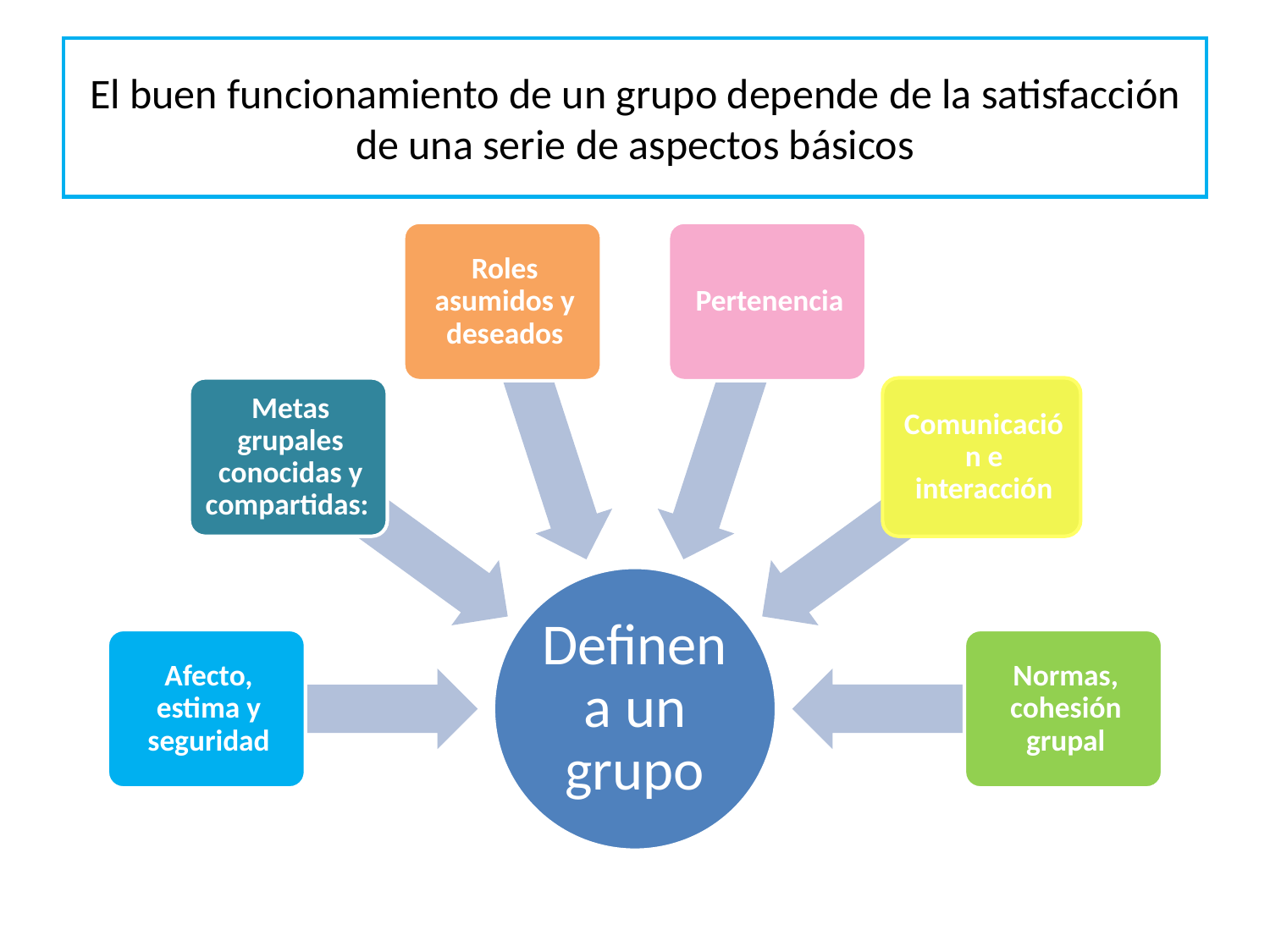

# El buen funcionamiento de un grupo depende de la satisfacción de una serie de aspectos básicos
Definen a un grupo
Afecto, estima y seguridad
Metas grupales conocidas y compartidas:
Roles asumidos y deseados
Pertenencia
Comunicación e interacción
Normas, cohesión grupal